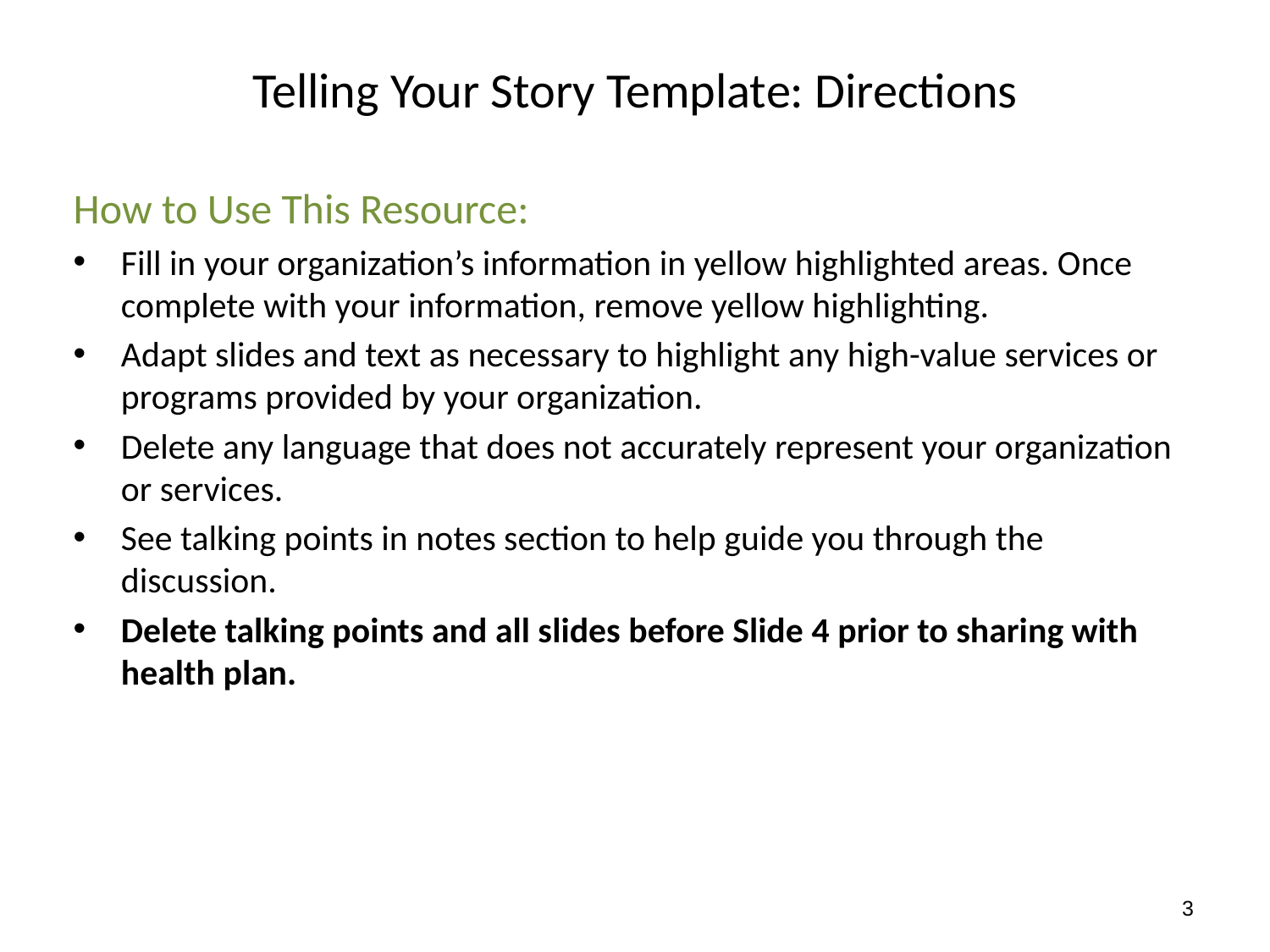

# Telling Your Story Template: Directions
How to Use This Resource:
Fill in your organization’s information in yellow highlighted areas. Once complete with your information, remove yellow highlighting.
Adapt slides and text as necessary to highlight any high-value services or programs provided by your organization.
Delete any language that does not accurately represent your organization or services.
See talking points in notes section to help guide you through the discussion.
Delete talking points and all slides before Slide 4 prior to sharing with health plan.
3